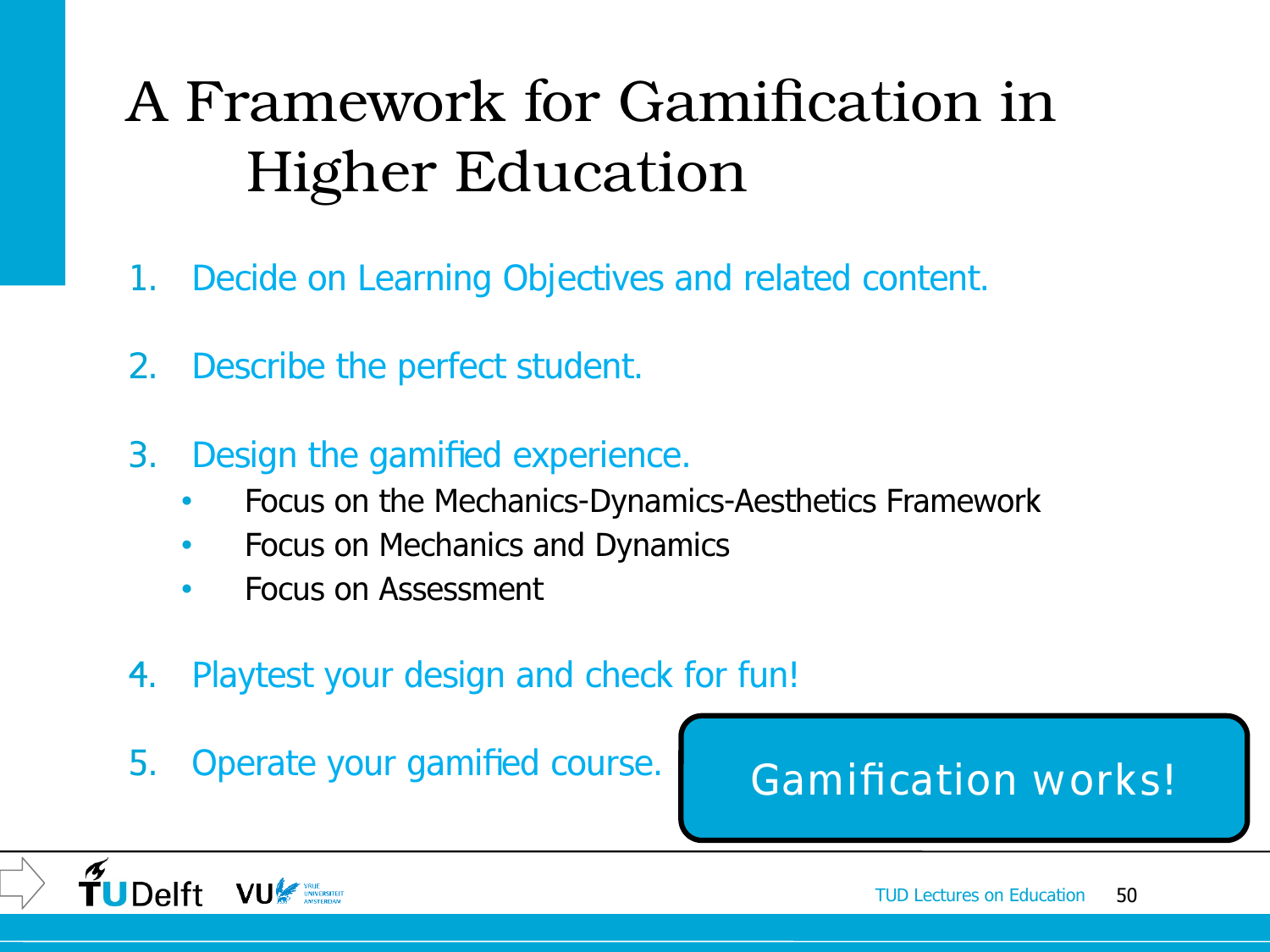

# A Framework for Gamification in Higher Education
Decide on Learning Objectives and related content.

Describe the perfect student.

Design the gamified experience.
Focus on the Mechanics-Dynamics-Aesthetics Framework
Focus on Mechanics and Dynamics
Focus on Assessment

Playtest your design and check for fun!

Operate your gamified course.

Gamification works!